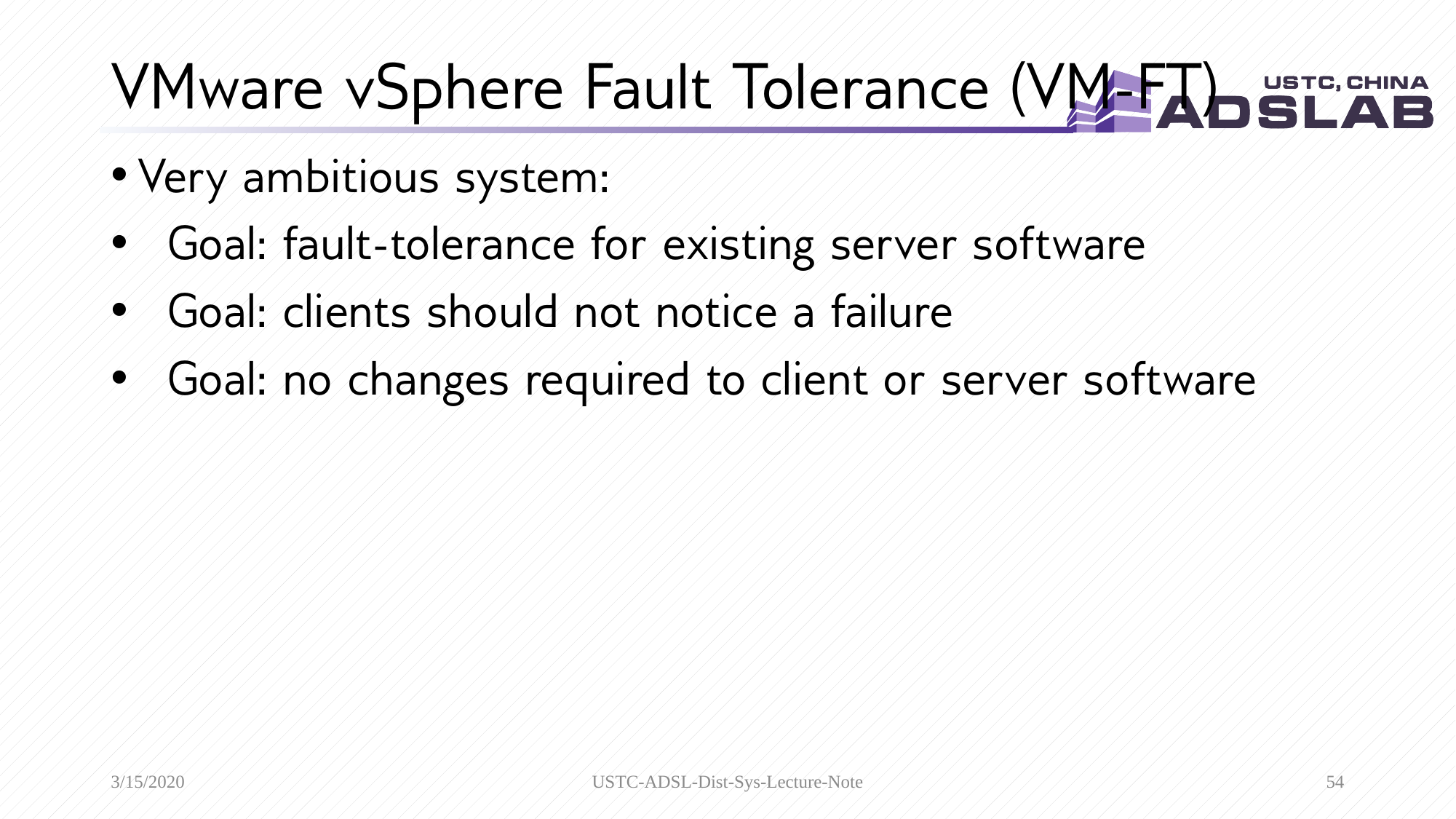

# VMware vSphere Fault Tolerance (VM-FT)
Very ambitious system:
  Goal: fault-tolerance for existing server software
  Goal: clients should not notice a failure
  Goal: no changes required to client or server software
3/15/2020
USTC-ADSL-Dist-Sys-Lecture-Note